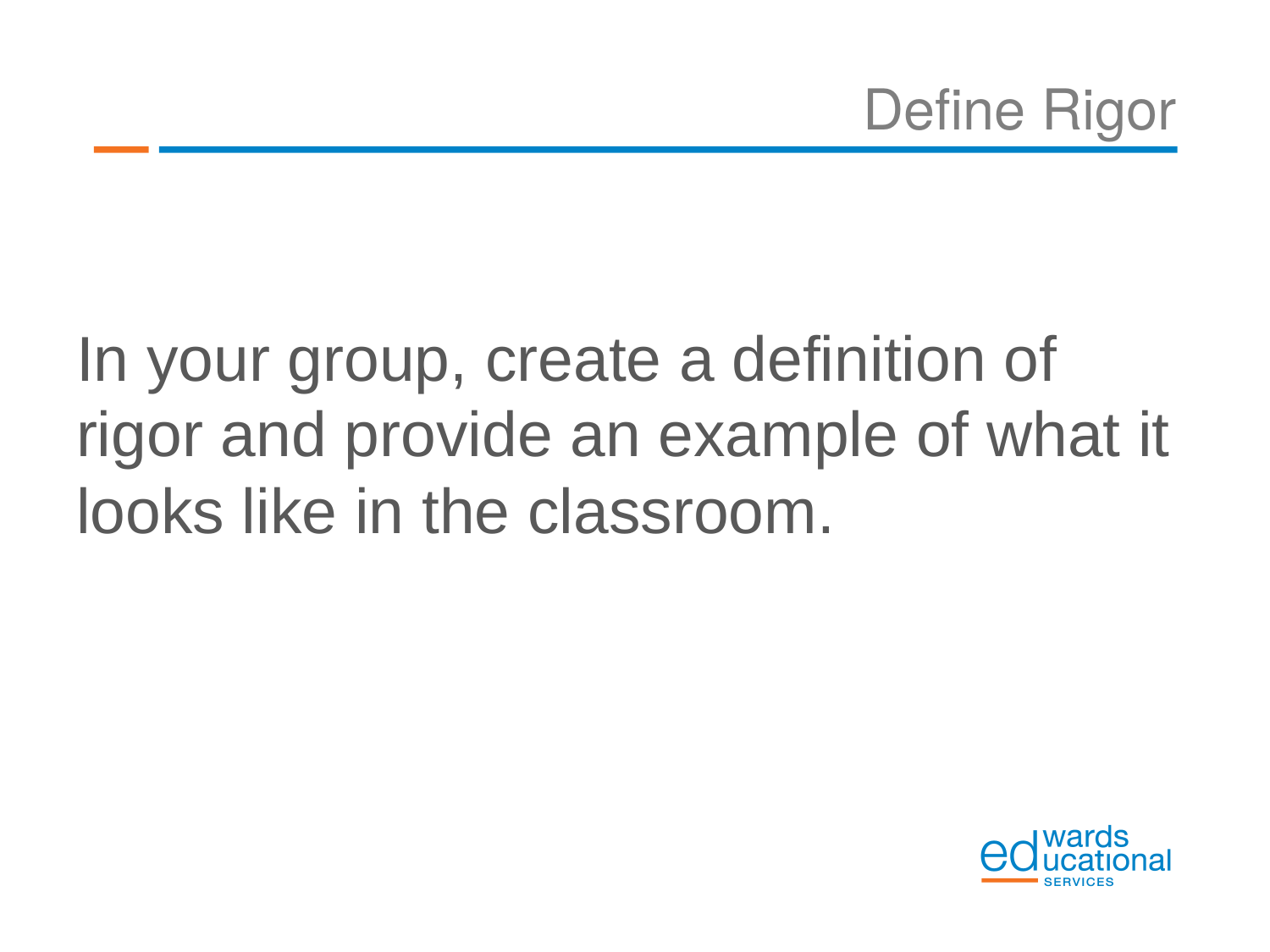

# Define Rigor

In your group, create a definition of rigor and provide an example of what it looks like in the classroom.